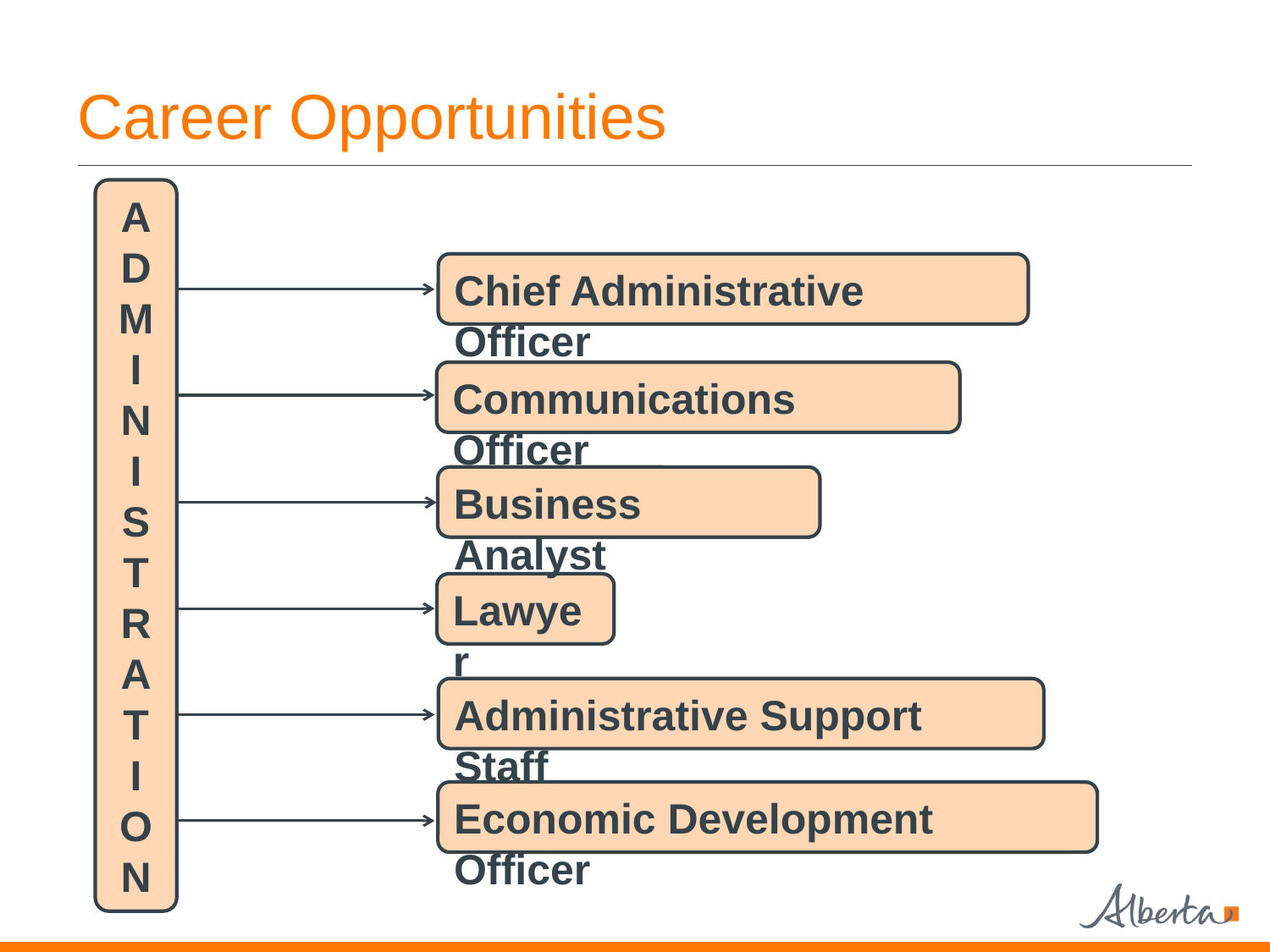

# Career Opportunities
A
D
M
I
N
I
S
T
R
A
T
I
O
N
Chief Administrative Officer
Communications Officer
Business Analyst
Lawyer
Administrative Support Staff
Economic Development Officer